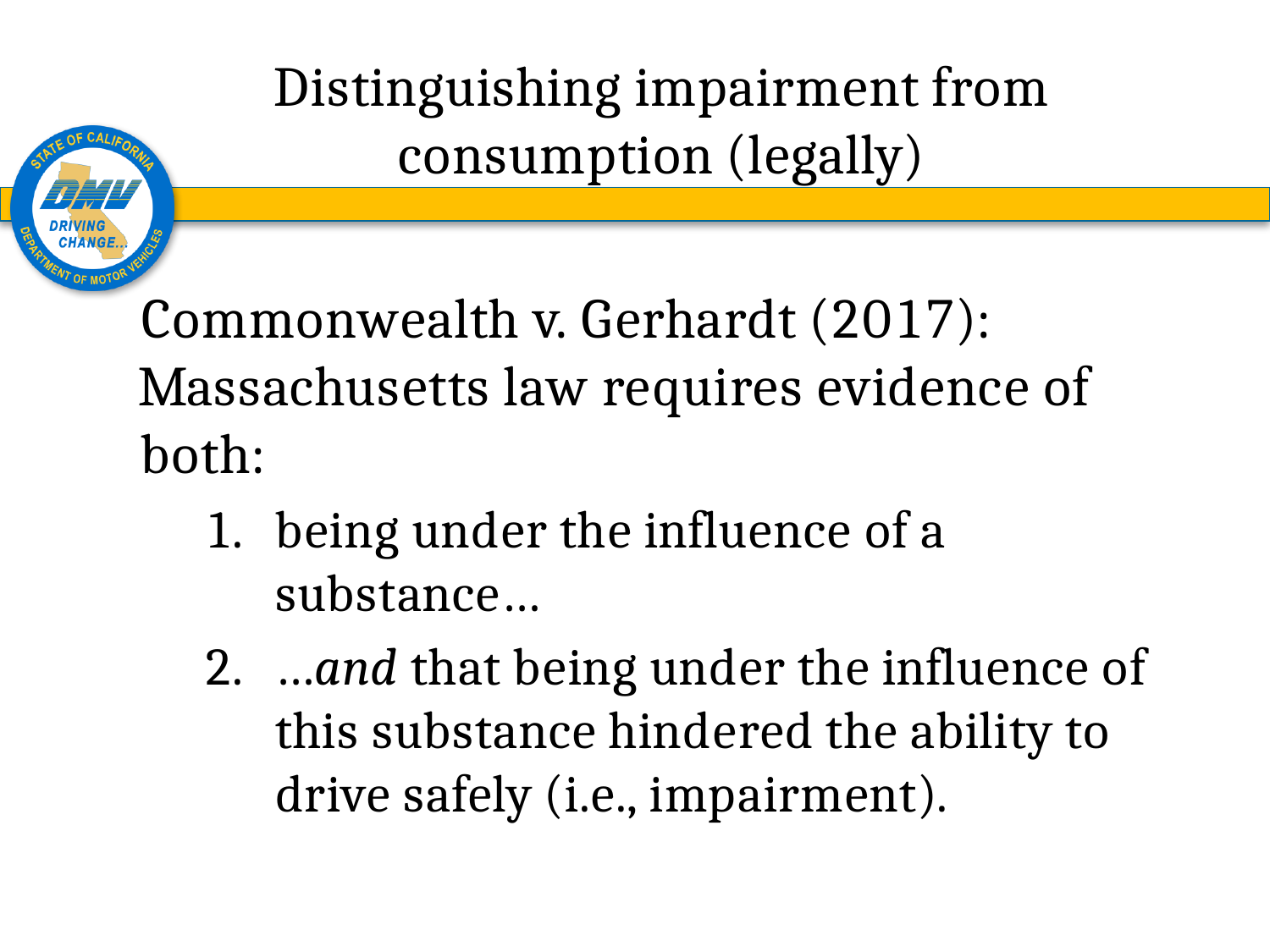

# Distinguishing impairment from consumption (legally)
Commonwealth v. Gerhardt (2017): Massachusetts law requires evidence of both:
being under the influence of a substance…
…and that being under the influence of this substance hindered the ability to drive safely (i.e., impairment).